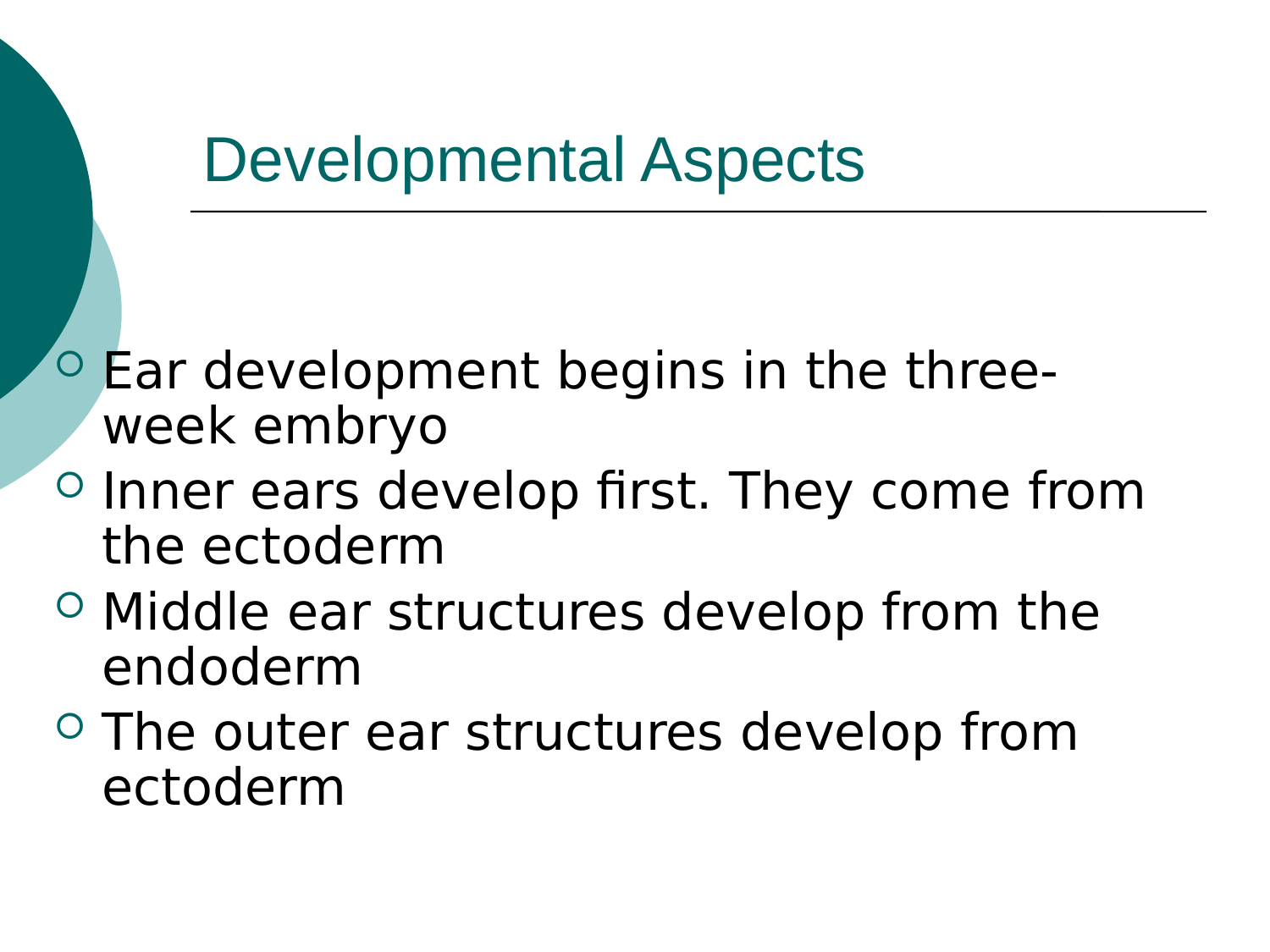

# Developmental Aspects

Ear development begins in the three-week embryo
Inner ears develop first. They come from the ectoderm
Middle ear structures develop from the endoderm
The outer ear structures develop from ectoderm